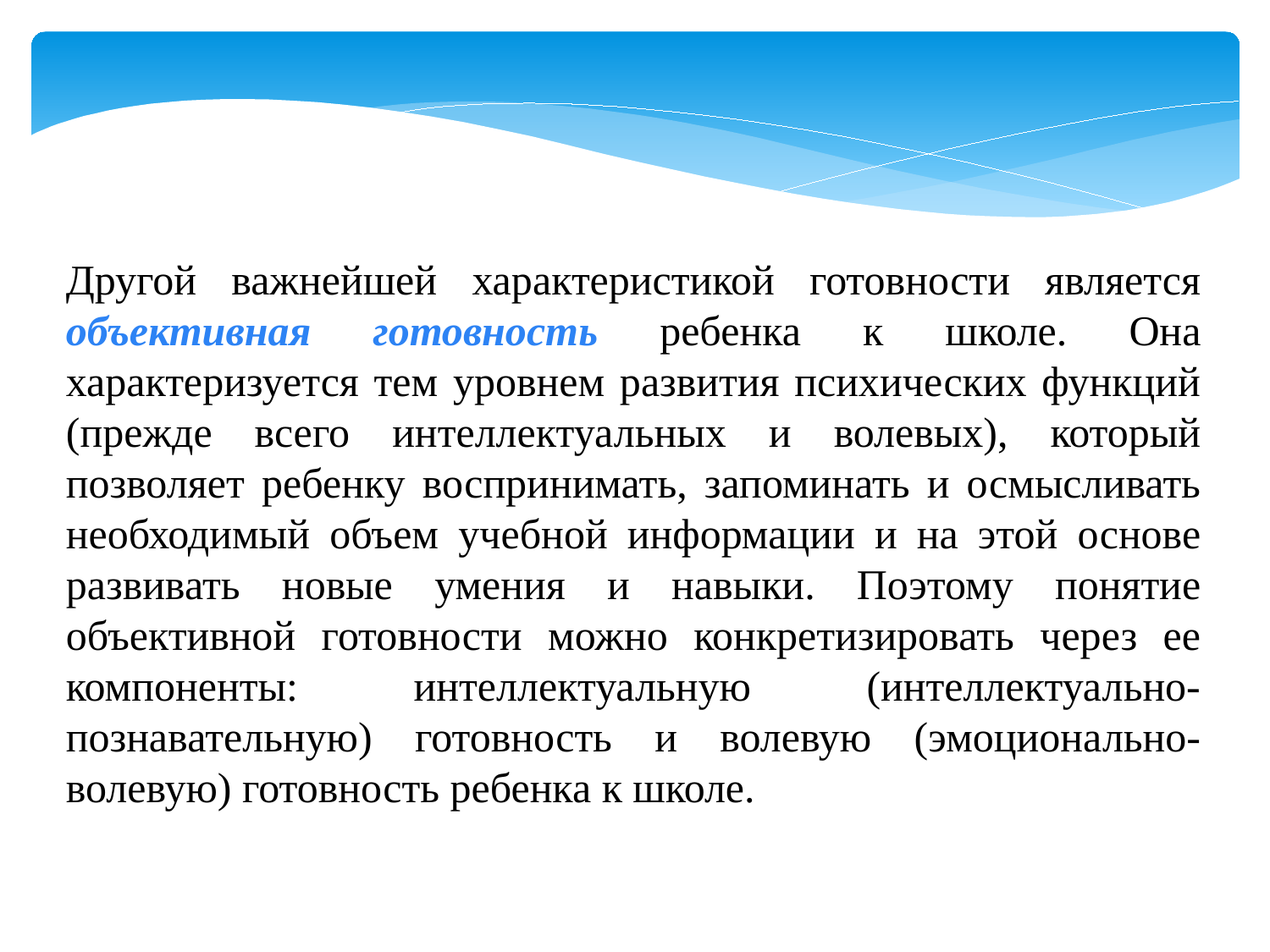

Другой важнейшей характеристикой готовности является объективная готовность ребенка к школе. Она характеризуется тем уровнем развития психических функций (прежде всего интеллектуальных и волевых), который позволяет ребенку воспринимать, запоминать и осмысливать необходимый объем учебной информации и на этой основе развивать новые умения и навыки. Поэтому понятие объективной готовности можно конкретизировать через ее компоненты: интеллектуальную (интеллектуально-познавательную) готовность и волевую (эмоционально-волевую) готовность ребенка к школе.